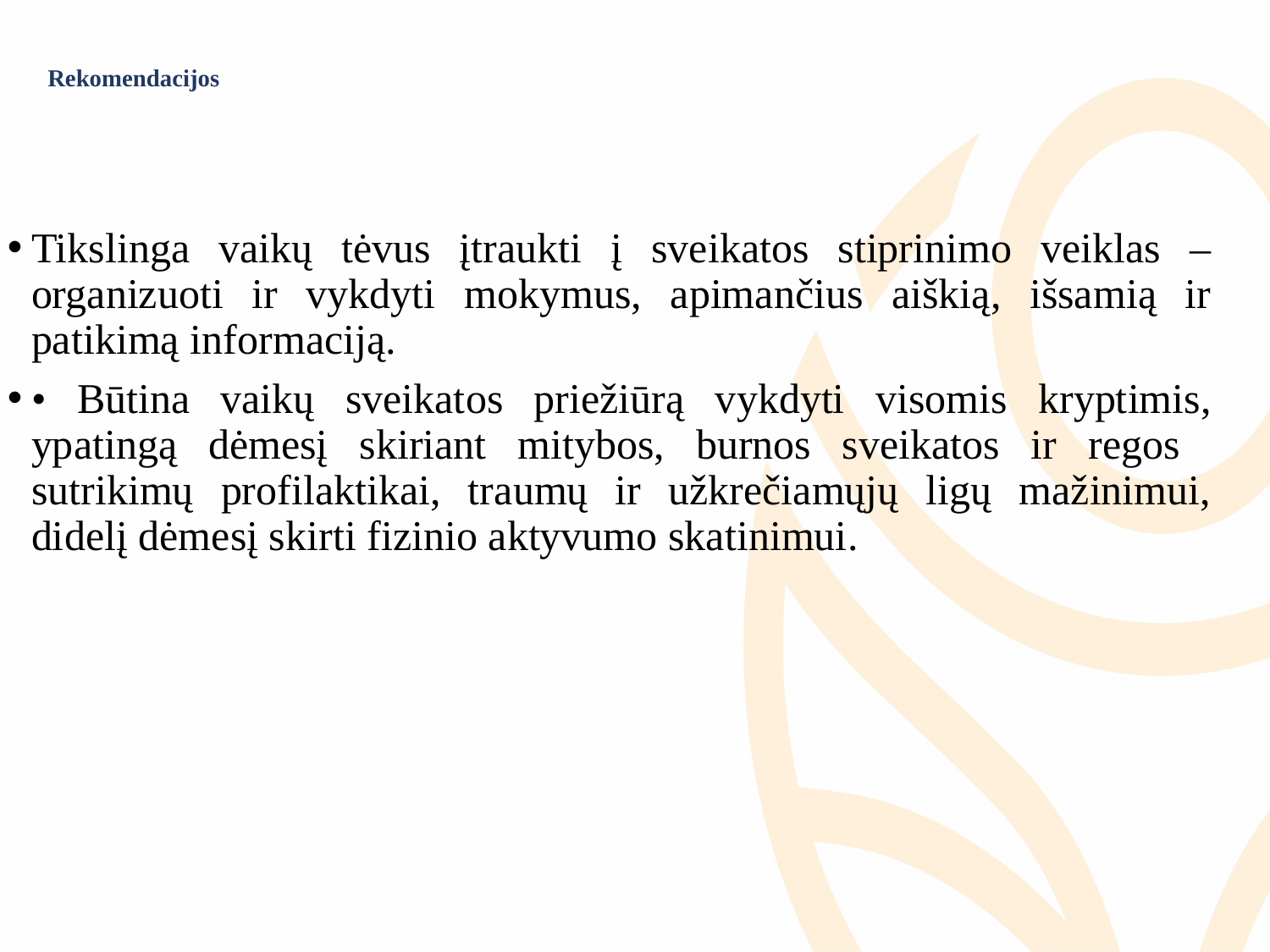

# Rekomendacijos

Tikslinga vaikų tėvus įtraukti į sveikatos stiprinimo veiklas – organizuoti ir vykdyti mokymus, apimančius aiškią, išsamią ir patikimą informaciją.
• Būtina vaikų sveikatos priežiūrą vykdyti visomis kryptimis, ypatingą dėmesį skiriant mitybos, burnos sveikatos ir regos  sutrikimų profilaktikai, traumų ir užkrečiamųjų ligų mažinimui, didelį dėmesį skirti fizinio aktyvumo skatinimui.